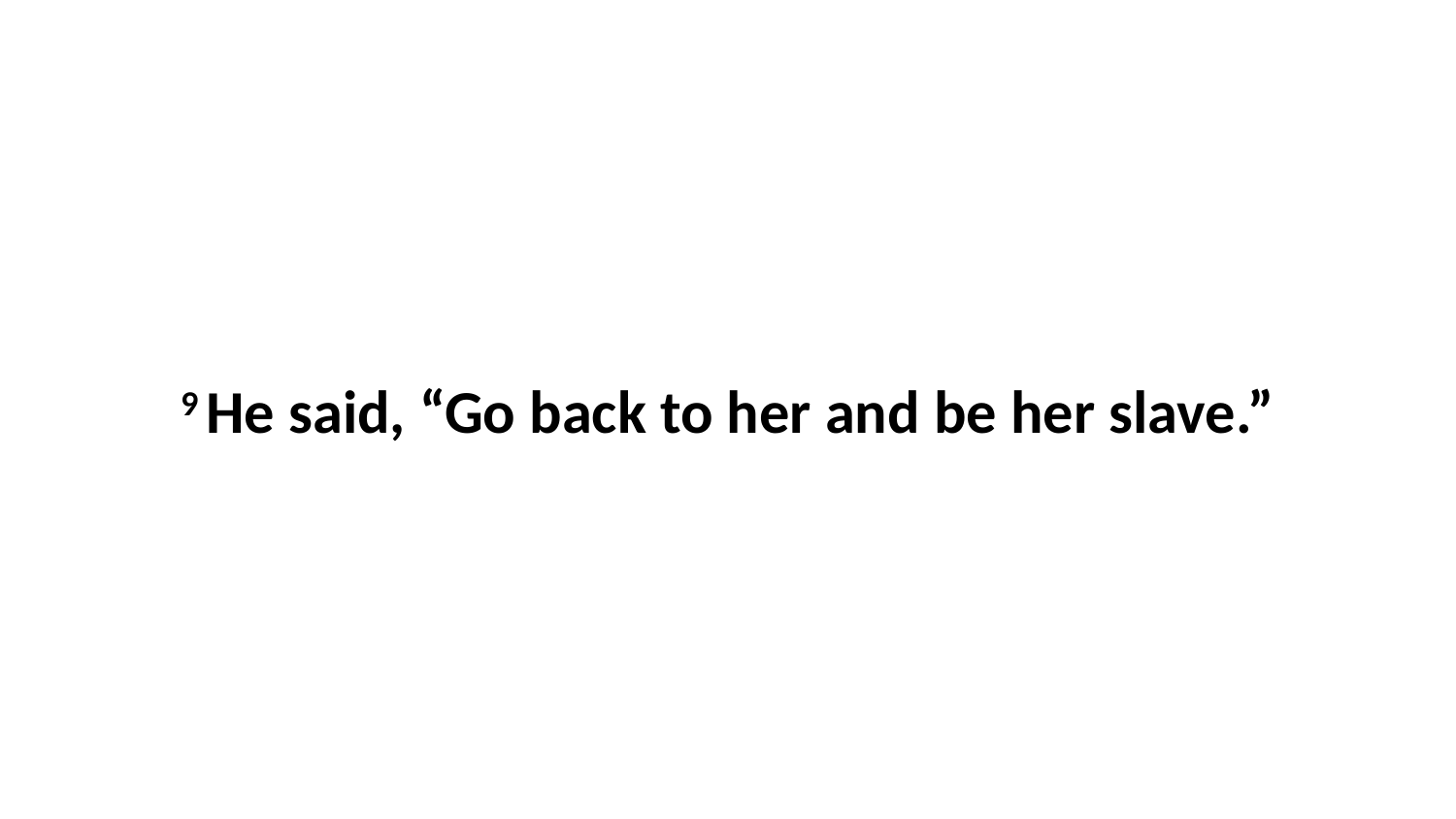

9 He said, “Go back to her and be her slave.”